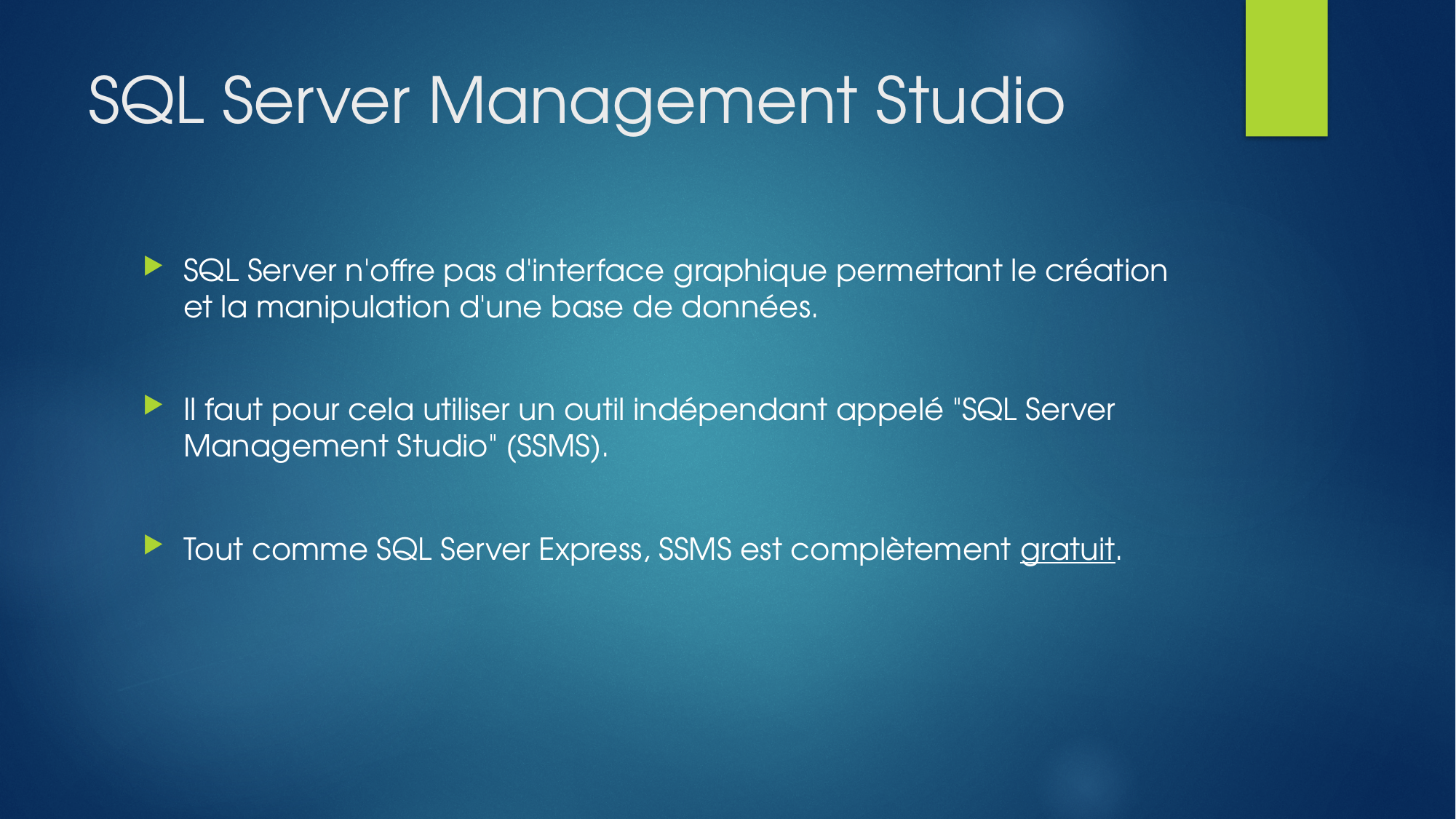

# SQL Server Management Studio
SQL Server n'offre pas d'interface graphique permettant le création et la manipulation d'une base de données.

Il faut pour cela utiliser un outil indépendant appelé "SQL Server Management Studio" (SSMS).

Tout comme SQL Server Express, SSMS est complètement gratuit.